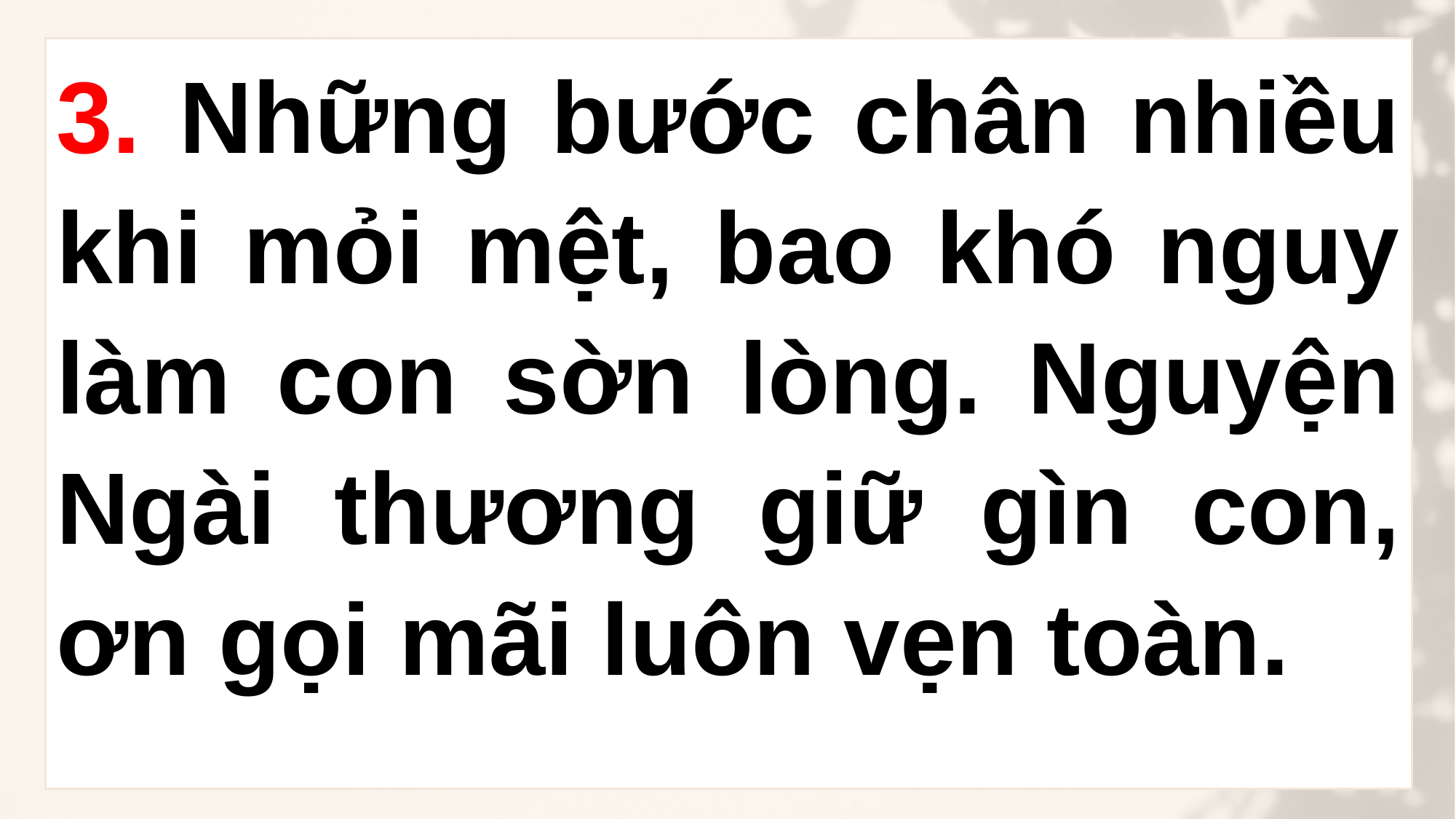

3. Những bước chân nhiều khi mỏi mệt, bao khó nguy làm con sờn lòng. Nguyện Ngài thương giữ gìn con, ơn gọi mãi luôn vẹn toàn.